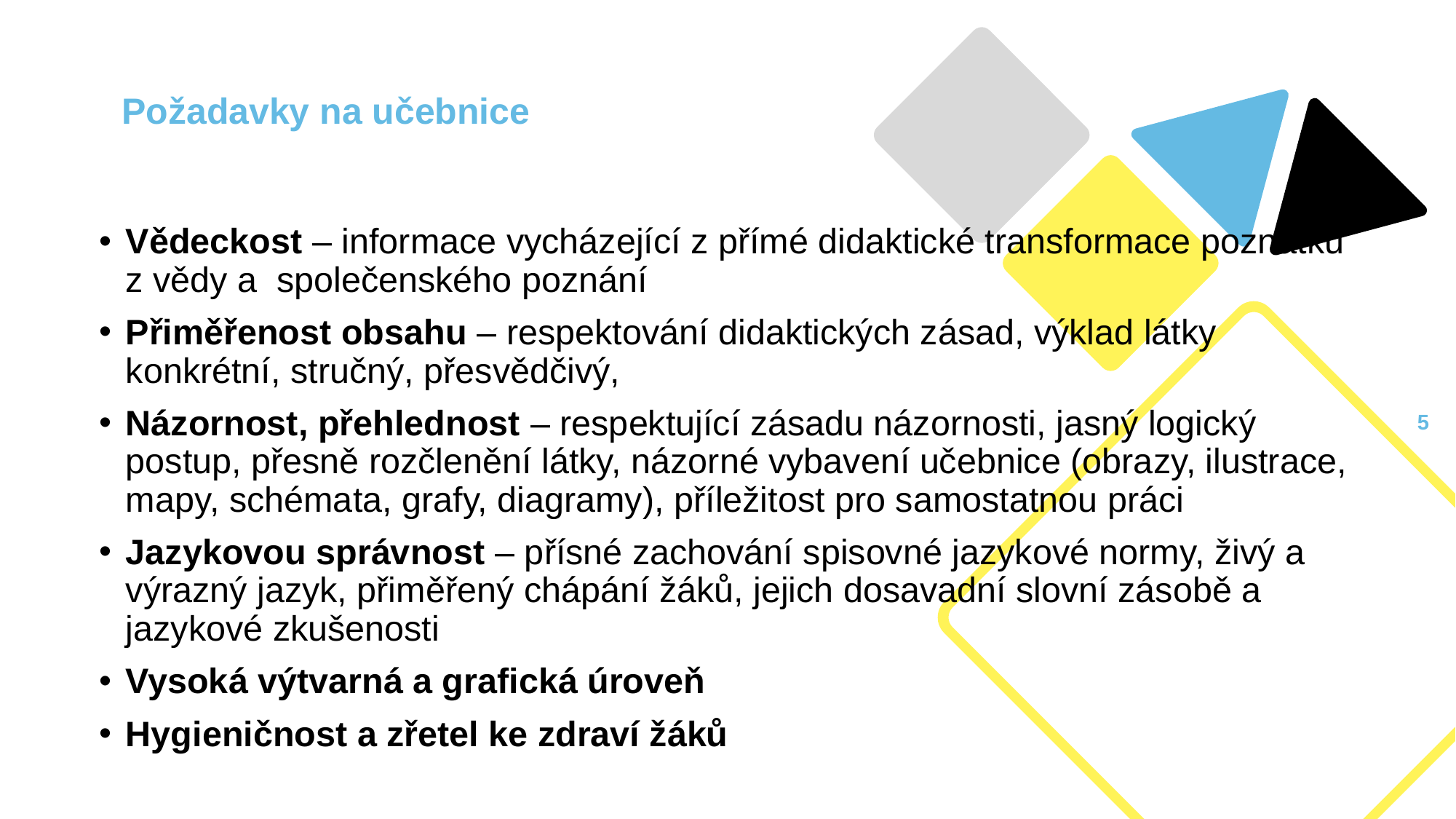

# Požadavky na učebnice
Vědeckost – informace vycházející z přímé didaktické transformace poznatků z vědy a  společenského poznání
Přiměřenost obsahu – respektování didaktických zásad, výklad látky konkrétní, stručný, přesvědčivý,
Názornost, přehlednost – respektující zásadu názornosti, jasný logický postup, přesně rozčlenění látky, názorné vybavení učebnice (obrazy, ilustrace, mapy, schémata, grafy, diagramy), příležitost pro samostatnou práci
Jazykovou správnost – přísné zachování spisovné jazykové normy, živý a výrazný jazyk, přiměřený chápání žáků, jejich dosavadní slovní zásobě a jazykové zkušenosti
Vysoká výtvarná a grafická úroveň
Hygieničnost a zřetel ke zdraví žáků

5